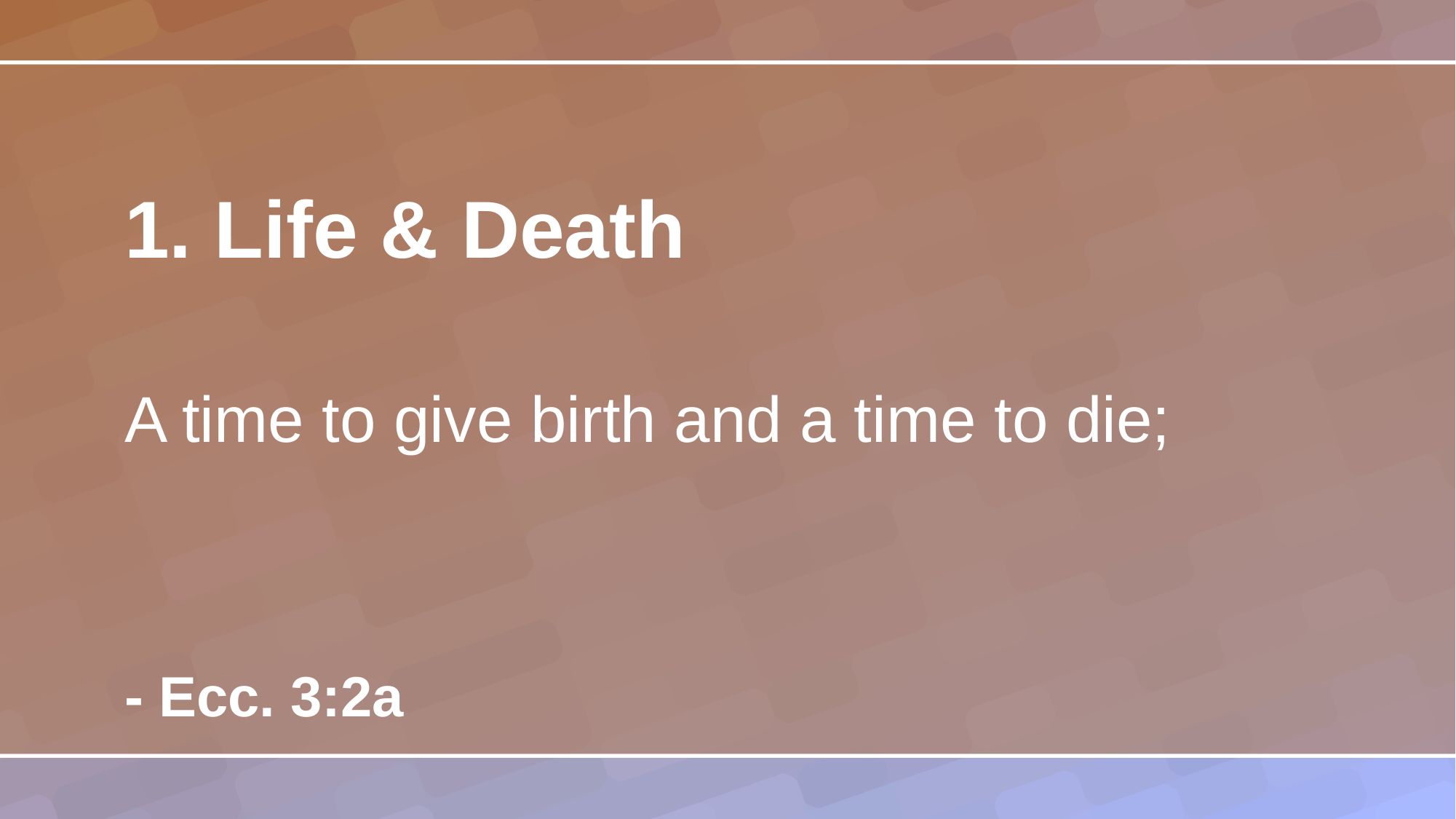

1. Life & Death

A time to give birth and a time to die;

- Ecc. 3:2a